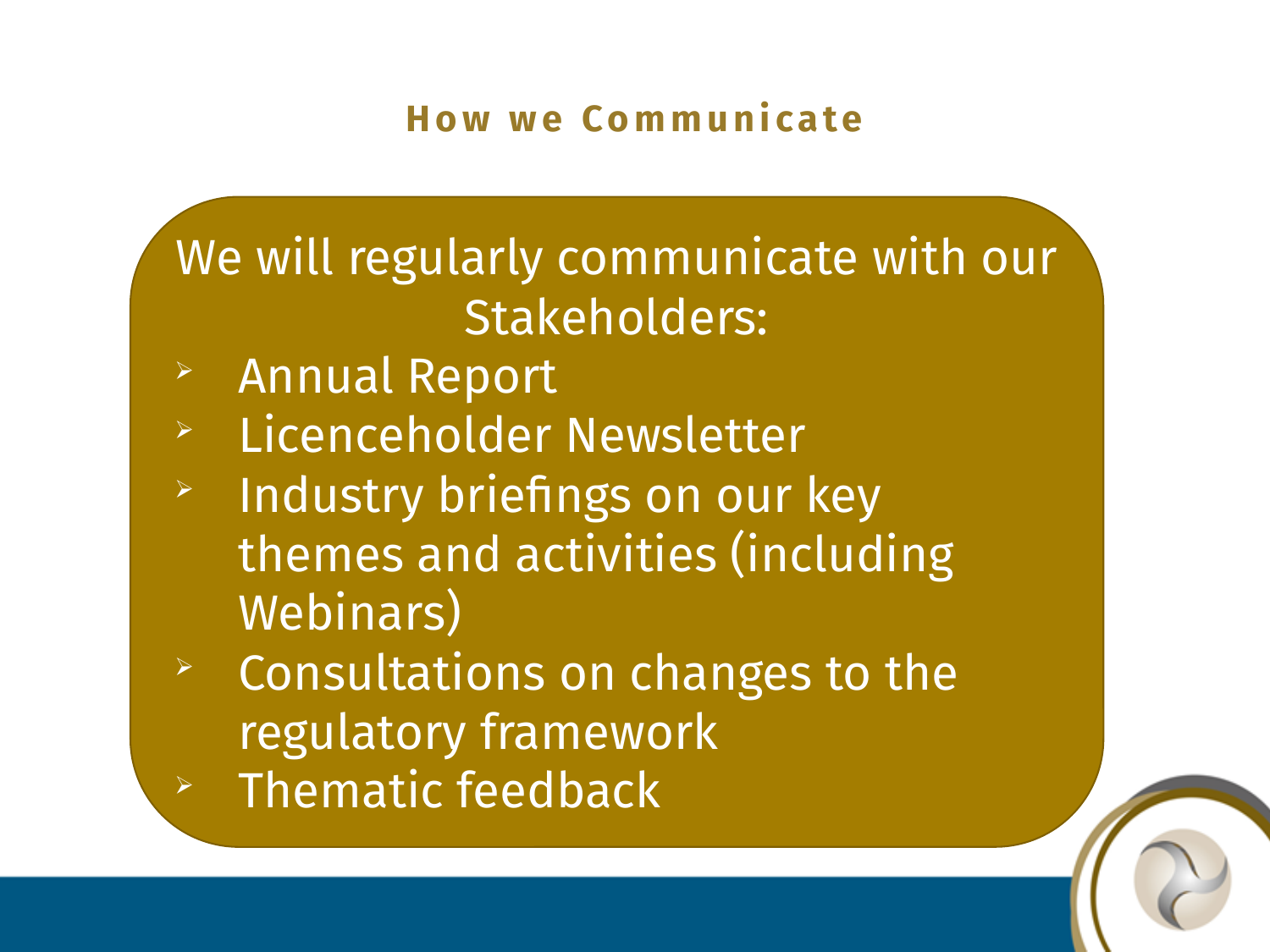

# How we Communicate
We will regularly communicate with our Stakeholders:
Annual Report
Licenceholder Newsletter
Industry briefings on our key themes and activities (including Webinars)
Consultations on changes to the regulatory framework
Thematic feedback